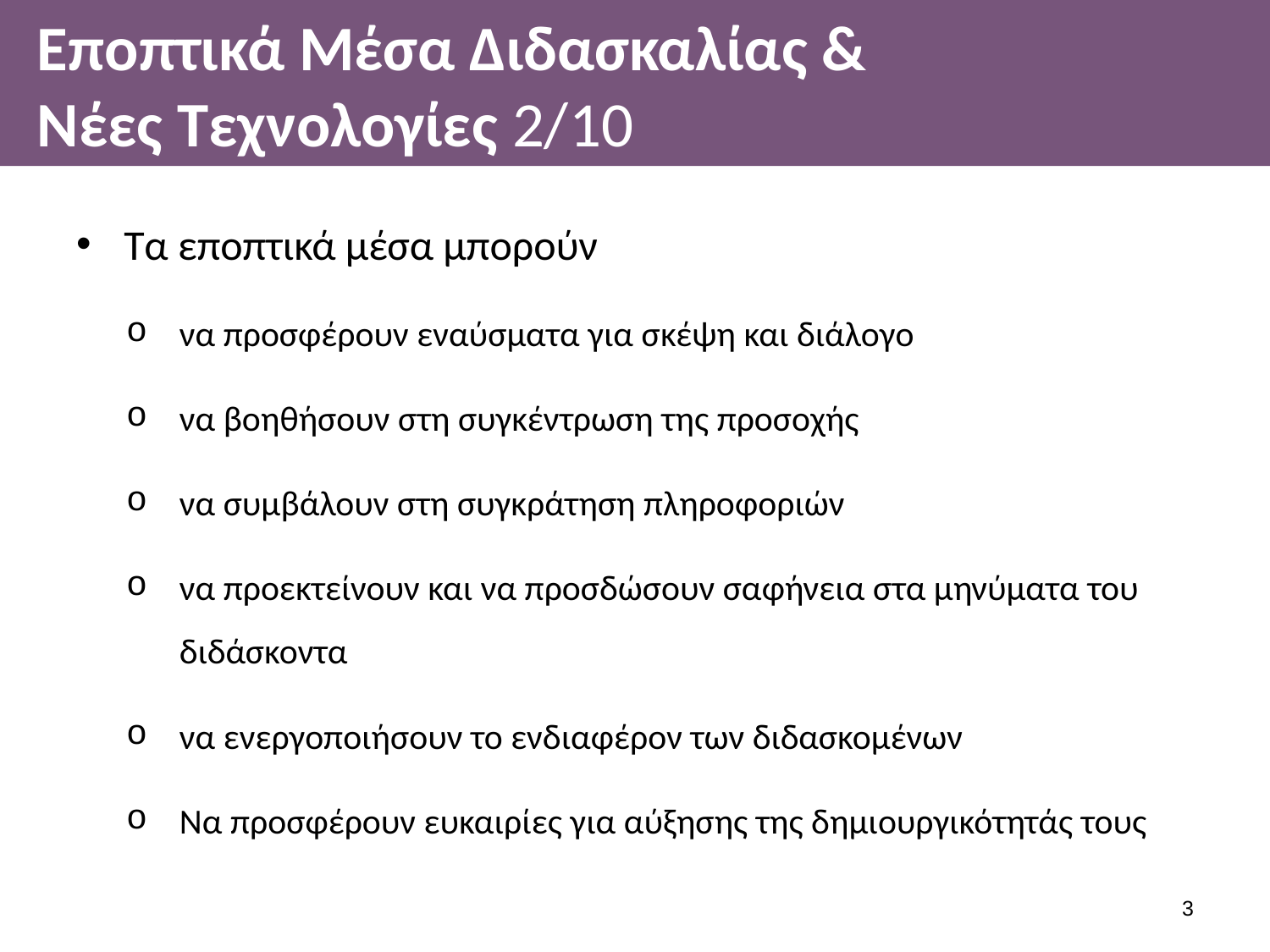

# Εποπτικά Μέσα Διδασκαλίας & Νέες Τεχνολογίες 2/10
Τα εποπτικά μέσα μπορούν
να προσφέρουν εναύσματα για σκέψη και διάλογο
να βοηθήσουν στη συγκέντρωση της προσοχής
να συμβάλουν στη συγκράτηση πληροφοριών
να προεκτείνουν και να προσδώσουν σαφήνεια στα μηνύματα του διδάσκοντα
να ενεργοποιήσουν το ενδιαφέρον των διδασκομένων
Να προσφέρουν ευκαιρίες για αύξησης της δημιουργικότητάς τους
3